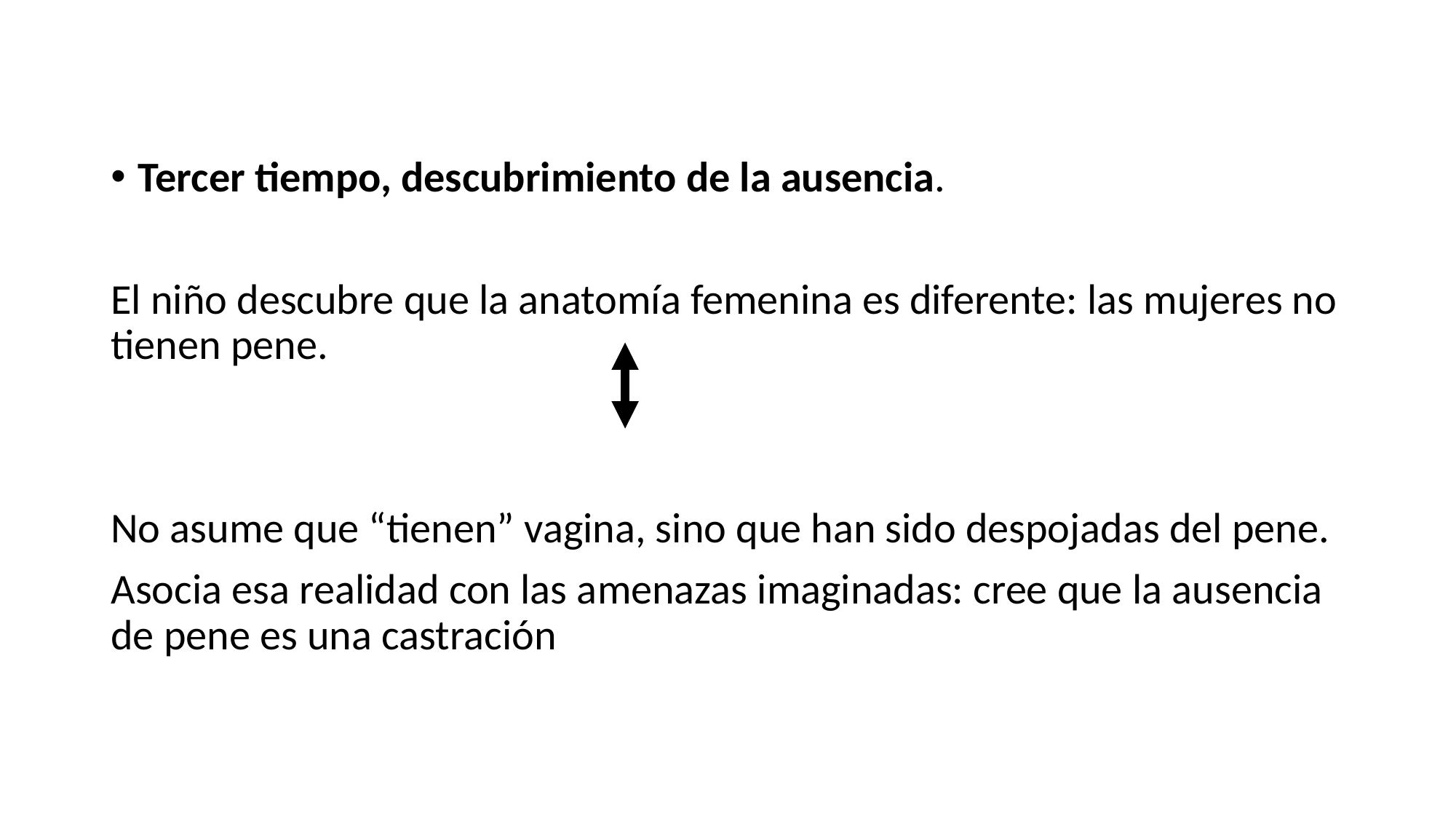

Tercer tiempo, descubrimiento de la ausencia.

El niño descubre que la anatomía femenina es diferente: las mujeres no tienen pene.

No asume que “tienen” vagina, sino que han sido despojadas del pene.
Asocia esa realidad con las amenazas imaginadas: cree que la ausencia de pene es una castración